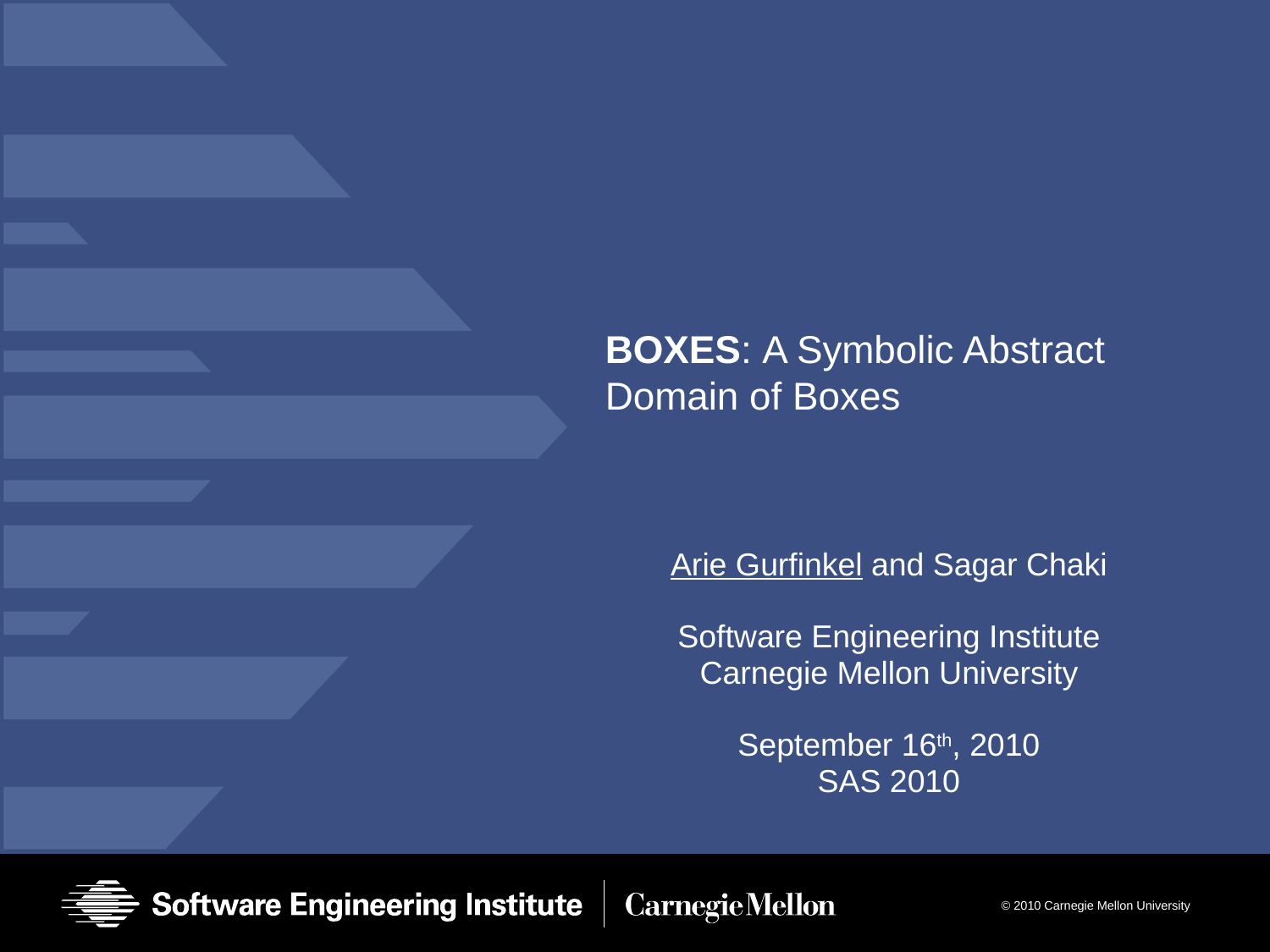

# Boxes: A Symbolic Abstract Domain of Boxes
Arie Gurfinkel and Sagar Chaki

Software Engineering Institute
Carnegie Mellon University

September 16th, 2010
SAS 2010